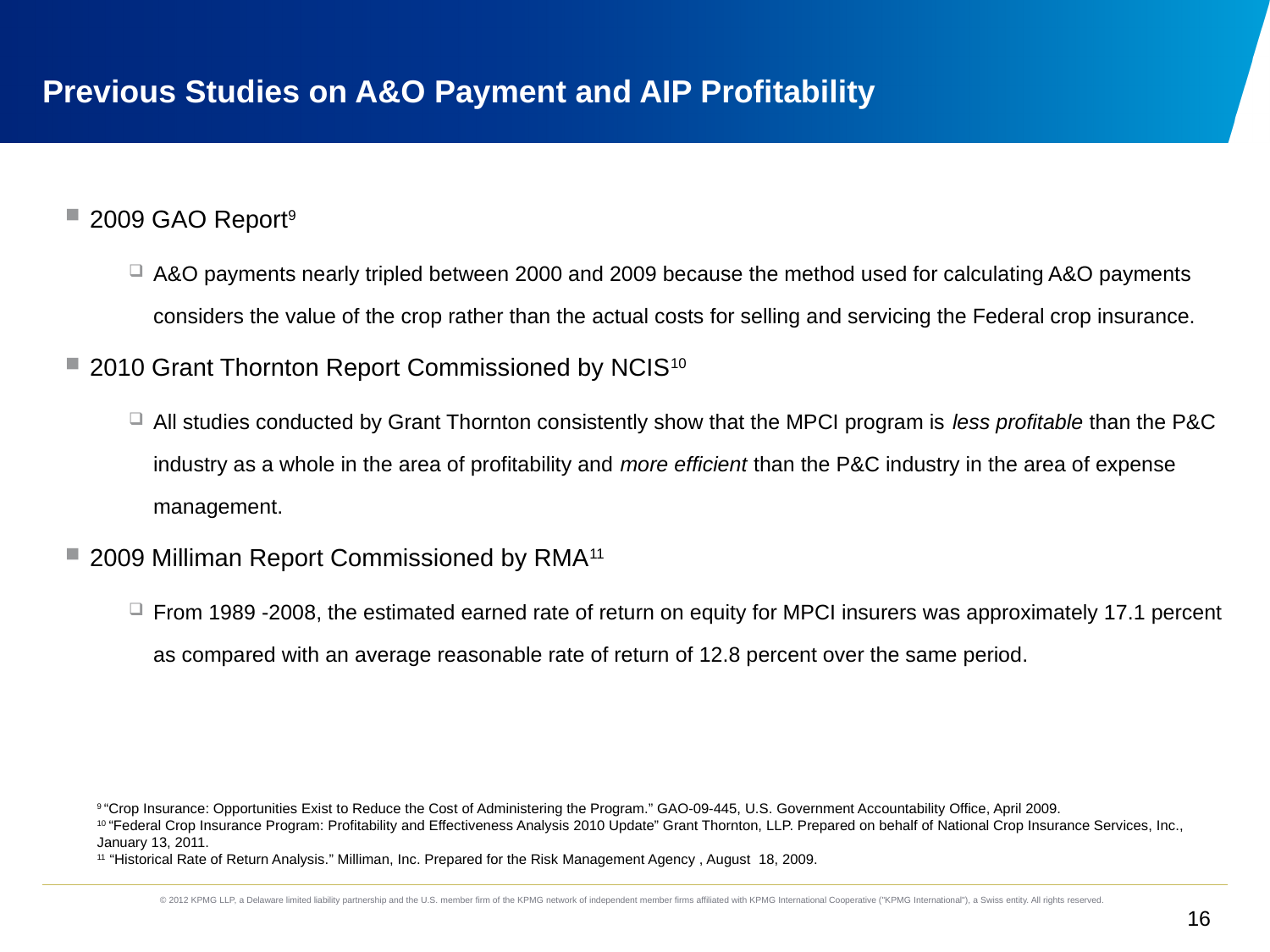

# Previous Studies on A&O Payment and AIP Profitability
2009 GAO Report9
A&O payments nearly tripled between 2000 and 2009 because the method used for calculating A&O payments considers the value of the crop rather than the actual costs for selling and servicing the Federal crop insurance.
2010 Grant Thornton Report Commissioned by NCIS10
All studies conducted by Grant Thornton consistently show that the MPCI program is less profitable than the P&C industry as a whole in the area of profitability and more efficient than the P&C industry in the area of expense management.
2009 Milliman Report Commissioned by RMA11
From 1989 -2008, the estimated earned rate of return on equity for MPCI insurers was approximately 17.1 percent as compared with an average reasonable rate of return of 12.8 percent over the same period.

9 “Crop Insurance: Opportunities Exist to Reduce the Cost of Administering the Program.” GAO-09-445, U.S. Government Accountability Office, April 2009.
10 “Federal Crop Insurance Program: Profitability and Effectiveness Analysis 2010 Update” Grant Thornton, LLP. Prepared on behalf of National Crop Insurance Services, Inc., January 13, 2011.
11 “Historical Rate of Return Analysis.” Milliman, Inc. Prepared for the Risk Management Agency , August  18, 2009.
16